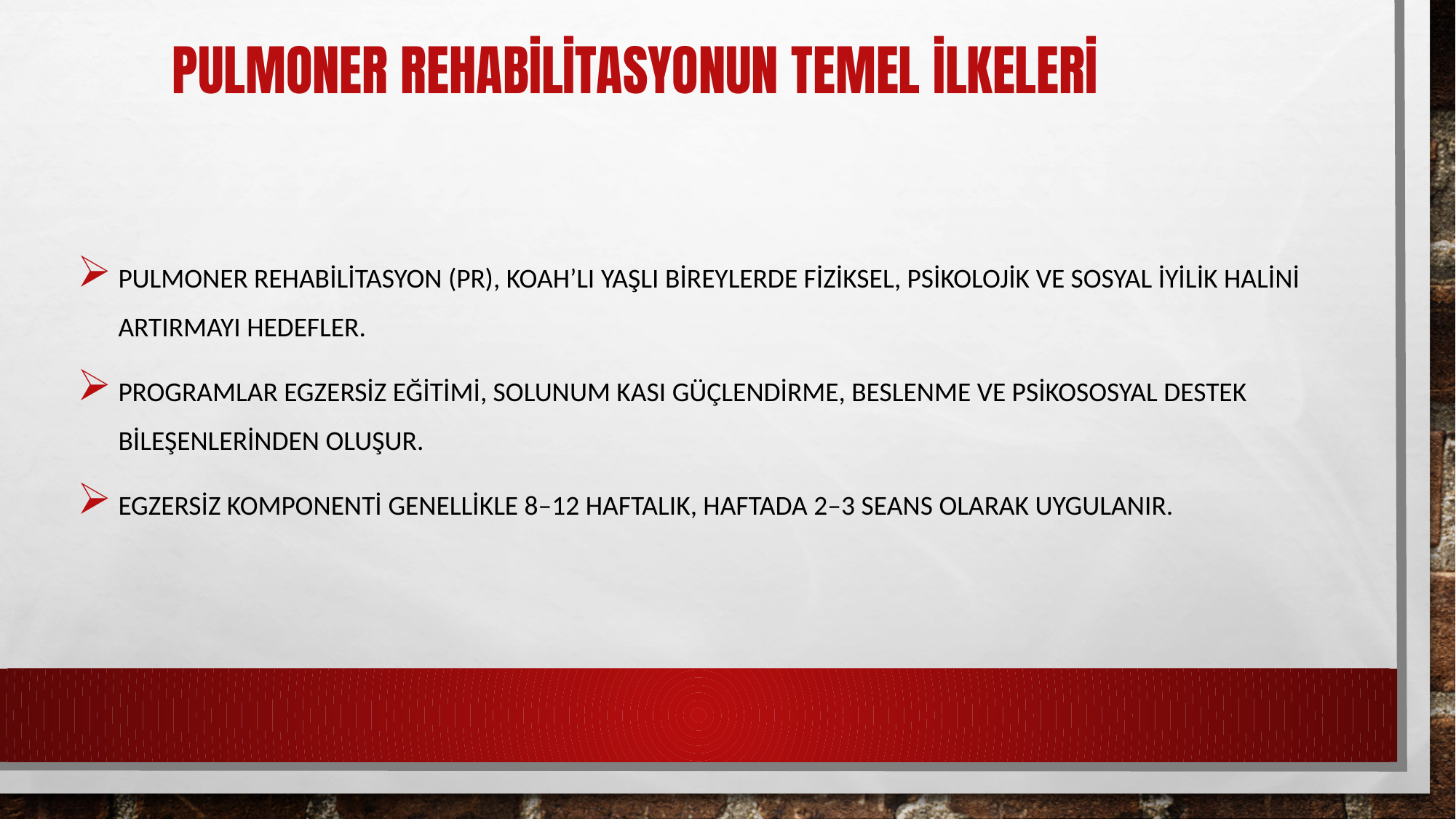

# Pulmoner Rehabilitasyonun Temel İlkeleri
Pulmoner rehabilitasyon (PR), KOAH’lı yaşlı bireylerde fiziksel, psikolojik ve sosyal iyilik halini artırmayı hedefler.
Programlar egzersiz eğitimi, solunum kası güçlendirme, beslenme ve psikososyal destek bileşenlerinden oluşur.
Egzersiz komponenti genellikle 8–12 haftalık, haftada 2–3 seans olarak uygulanır.